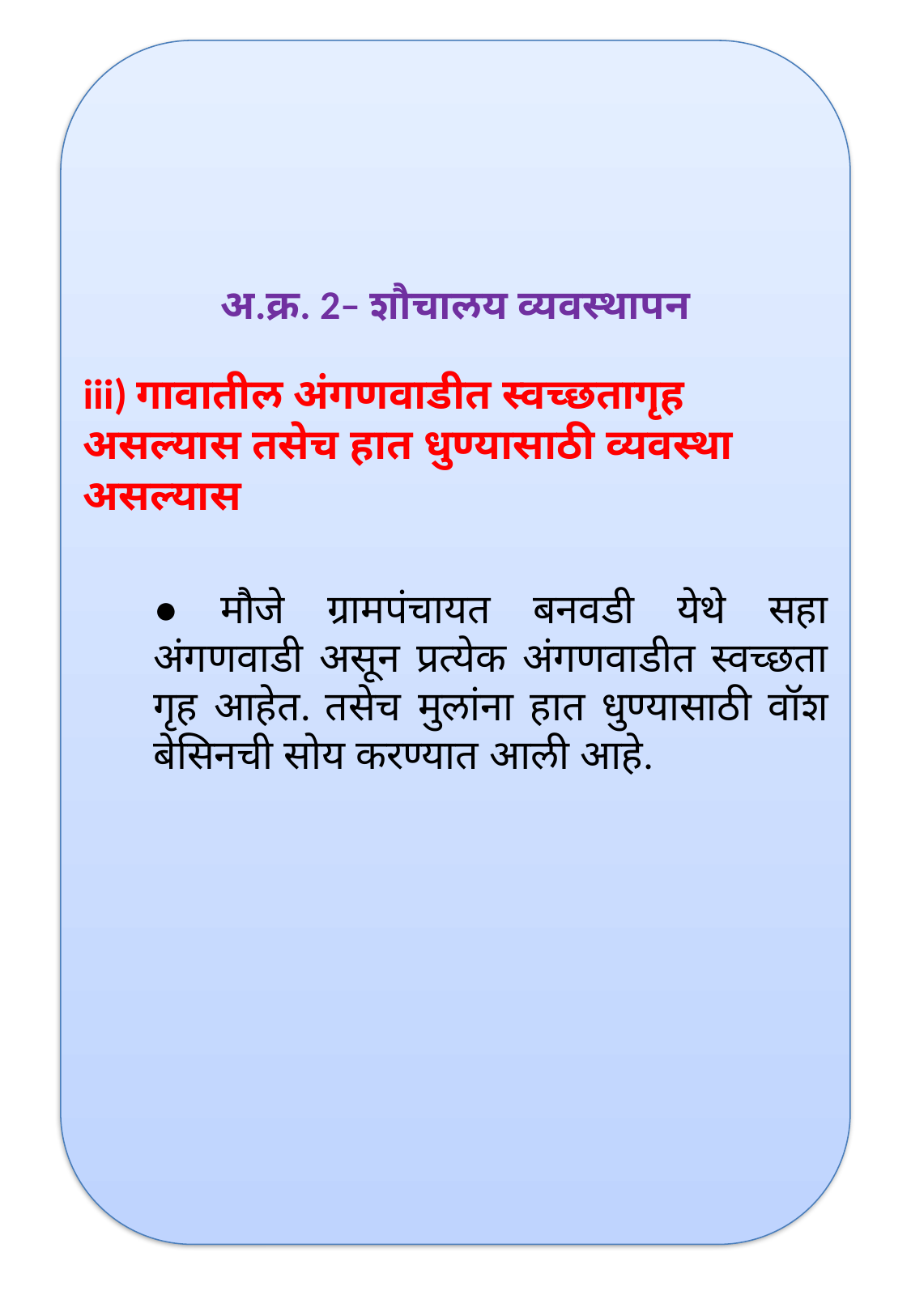

अ.क्र. 2– शौचालय व्यवस्थापन
iii) गावातील अंगणवाडीत स्वच्छतागृह असल्यास तसेच हात धुण्यासाठी व्यवस्था असल्यास

● मौजे ग्रामपंचायत बनवडी येथे सहा अंगणवाडी असून प्रत्येक अंगणवाडीत स्वच्छता गृह आहेत. तसेच मुलांना हात धुण्यासाठी वॉश बेसिनची सोय करण्यात आली आहे.